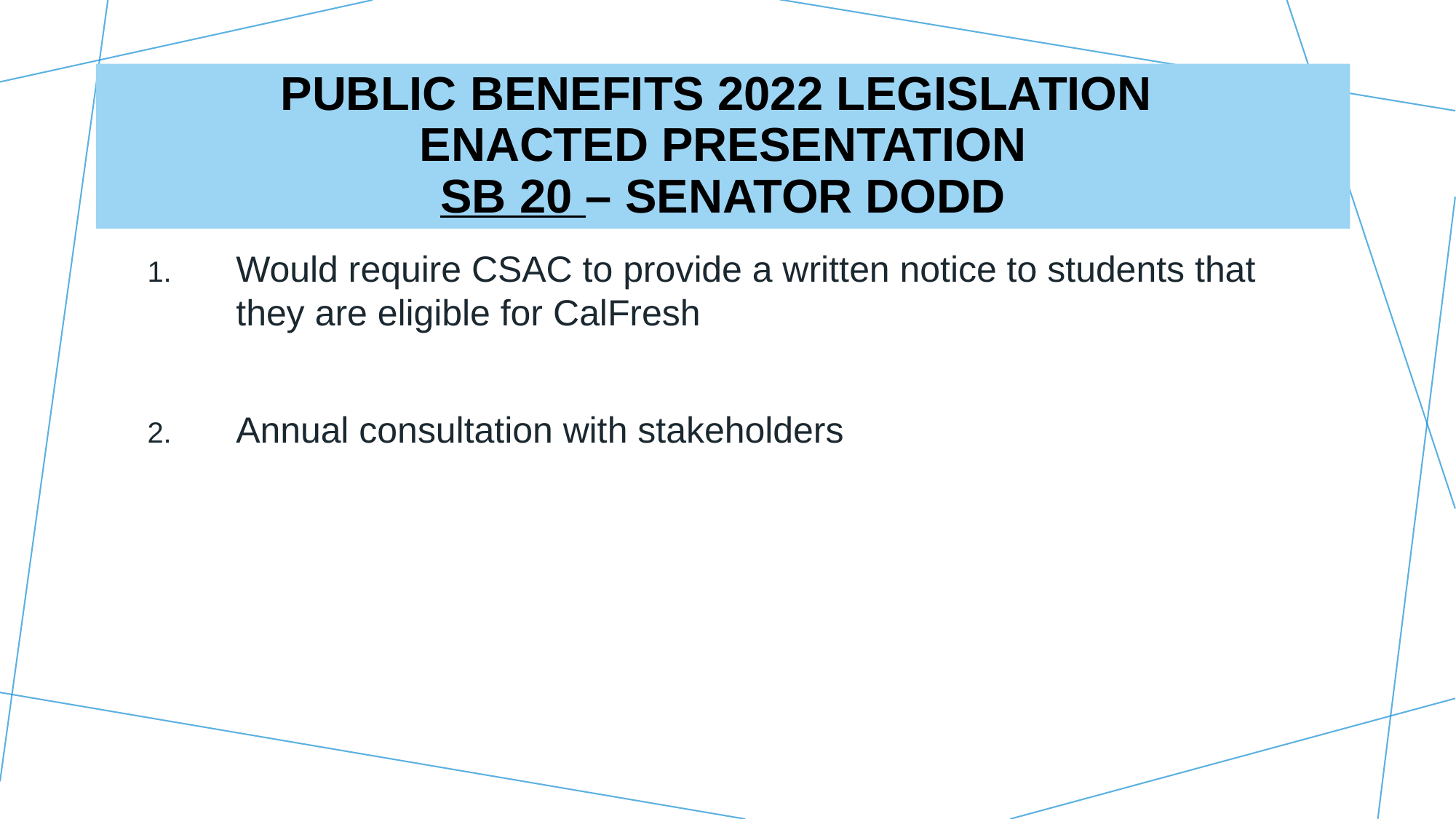

Public Benefits 2022 Legislation
Enacted Presentation
SB 20 – Senator doDd
#
Would require CSAC to provide a written notice to students that they are eligible for CalFresh

Annual consultation with stakeholders